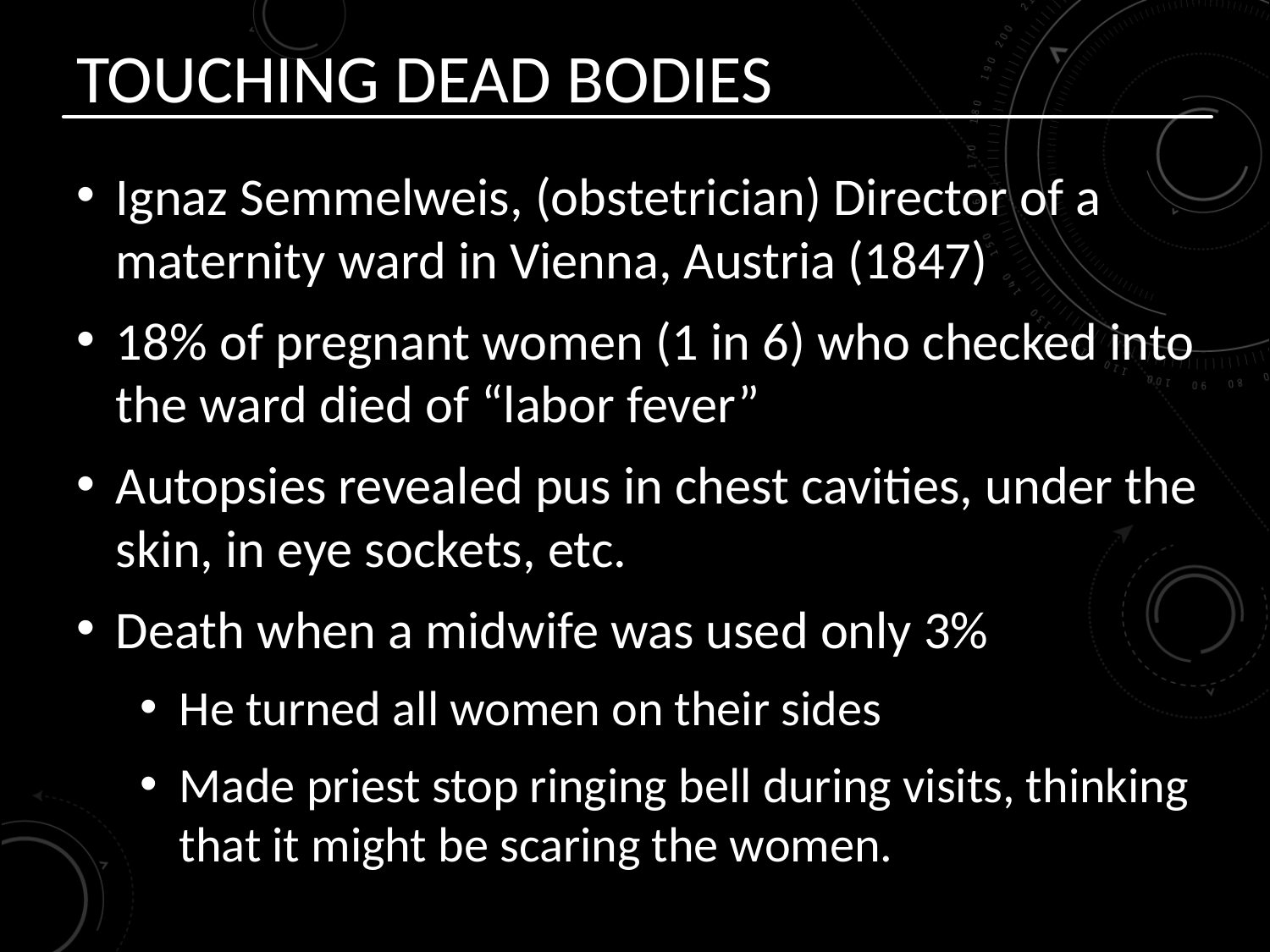

# Touching Dead Bodies
Ignaz Semmelweis, (obstetrician) Director of a maternity ward in Vienna, Austria (1847)
18% of pregnant women (1 in 6) who checked into the ward died of “labor fever”
Autopsies revealed pus in chest cavities, under the skin, in eye sockets, etc.
Death when a midwife was used only 3%
He turned all women on their sides
Made priest stop ringing bell during visits, thinking that it might be scaring the women.